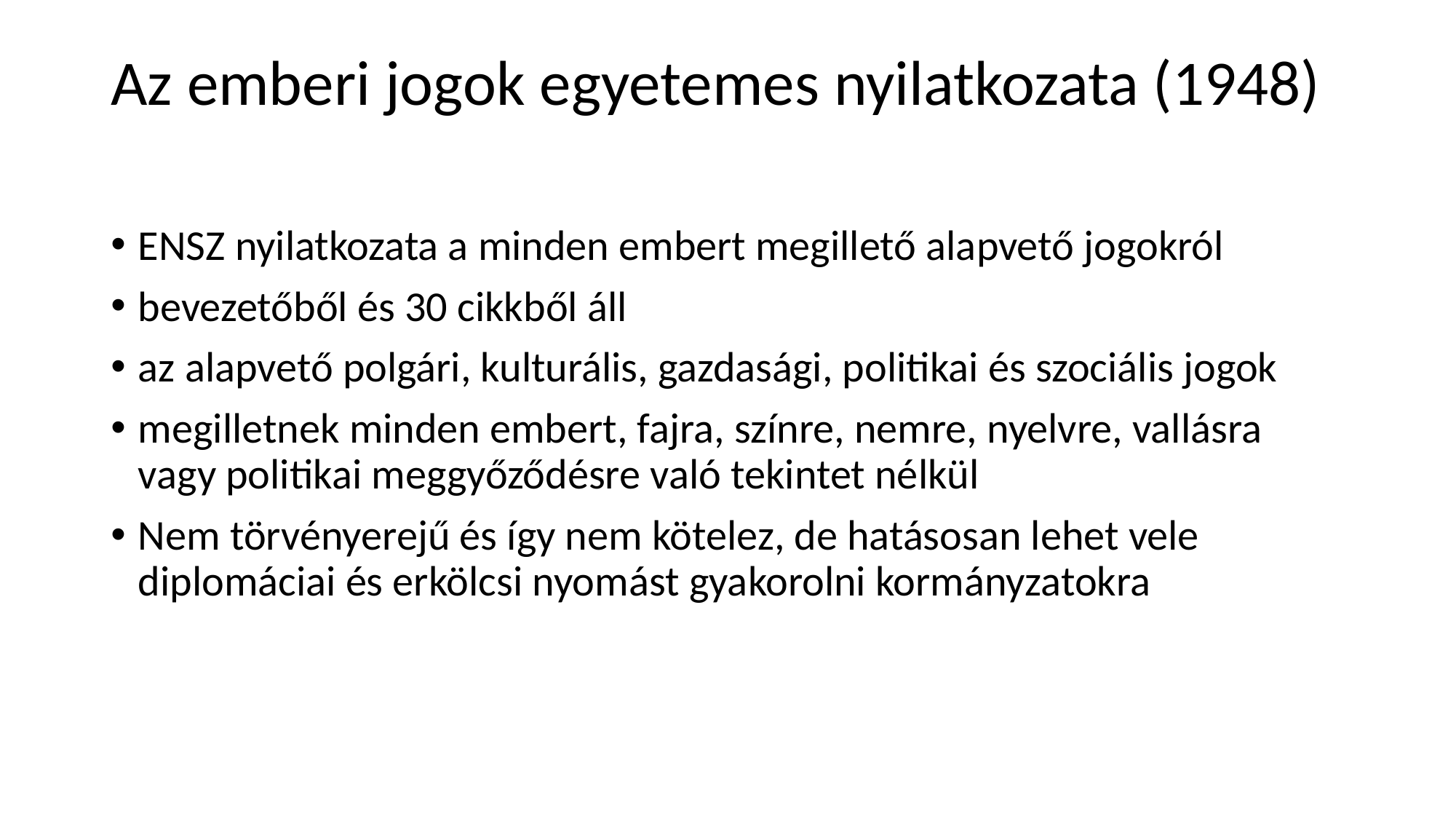

# Az emberi jogok egyetemes nyilatkozata (1948)
ENSZ nyilatkozata a minden embert megillető alapvető jogokról
bevezetőből és 30 cikkből áll
az alapvető polgári, kulturális, gazdasági, politikai és szociális jogok
megilletnek minden embert, fajra, színre, nemre, nyelvre, vallásra vagy politikai meggyőződésre való tekintet nélkül
Nem törvényerejű és így nem kötelez, de hatásosan lehet vele diplomáciai és erkölcsi nyomást gyakorolni kormányzatokra